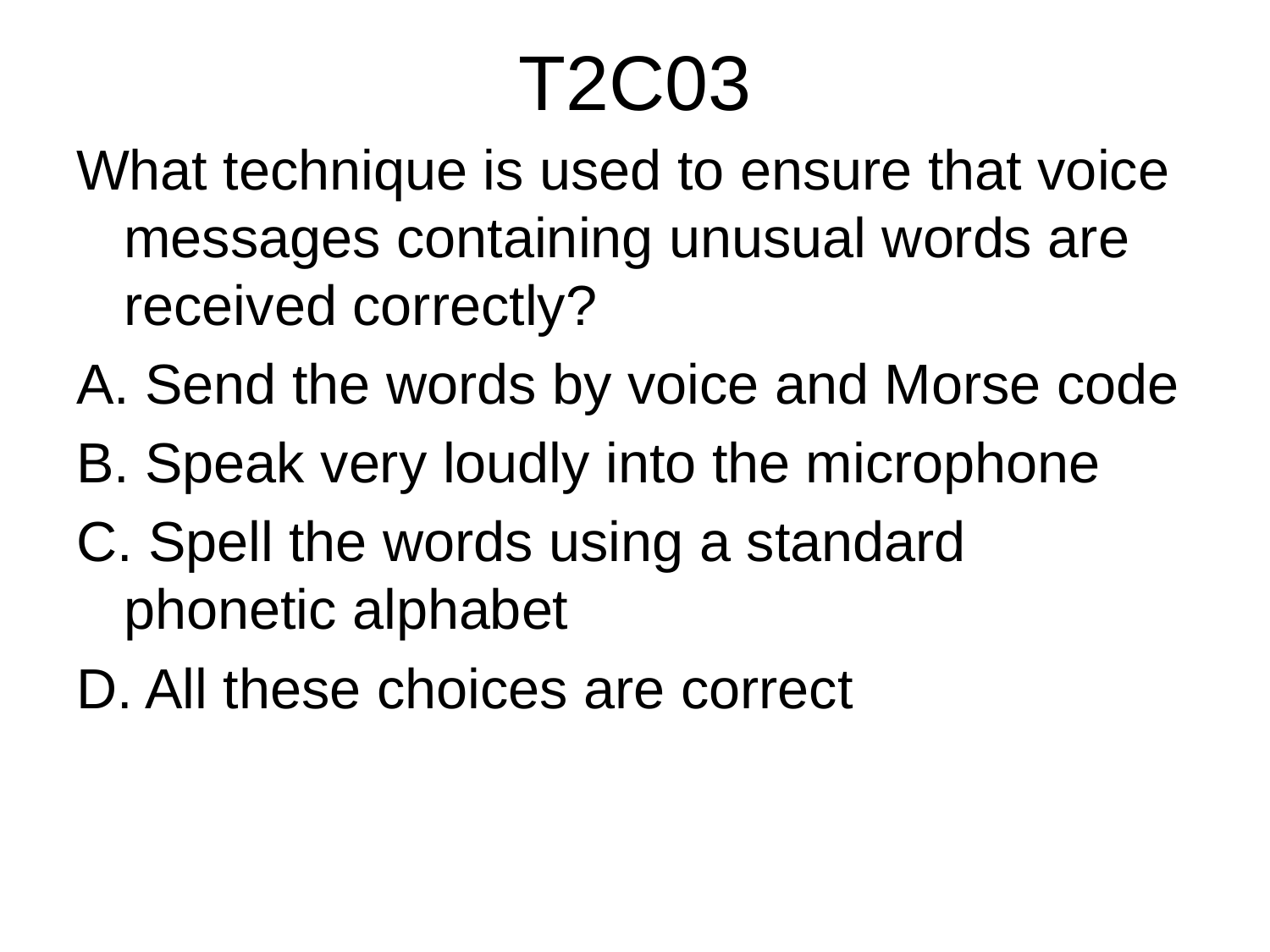

# T2C03
What technique is used to ensure that voice messages containing unusual words are received correctly?
A. Send the words by voice and Morse code
B. Speak very loudly into the microphone
C. Spell the words using a standard phonetic alphabet
D. All these choices are correct